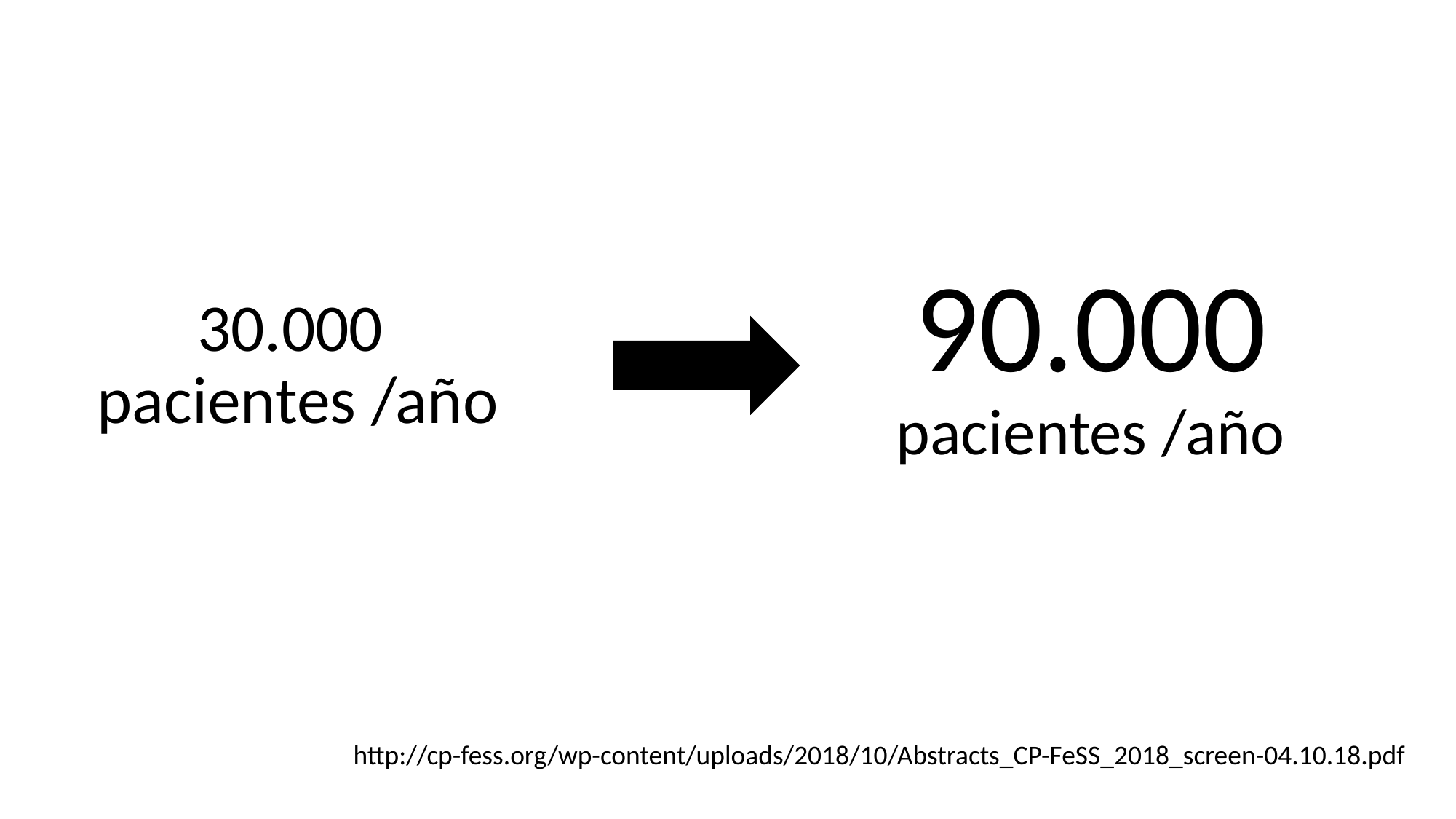

90.000
pacientes /año
# 30.000 pacientes /año

http://cp-fess.org/wp-content/uploads/2018/10/Abstracts_CP-FeSS_2018_screen-04.10.18.pdf